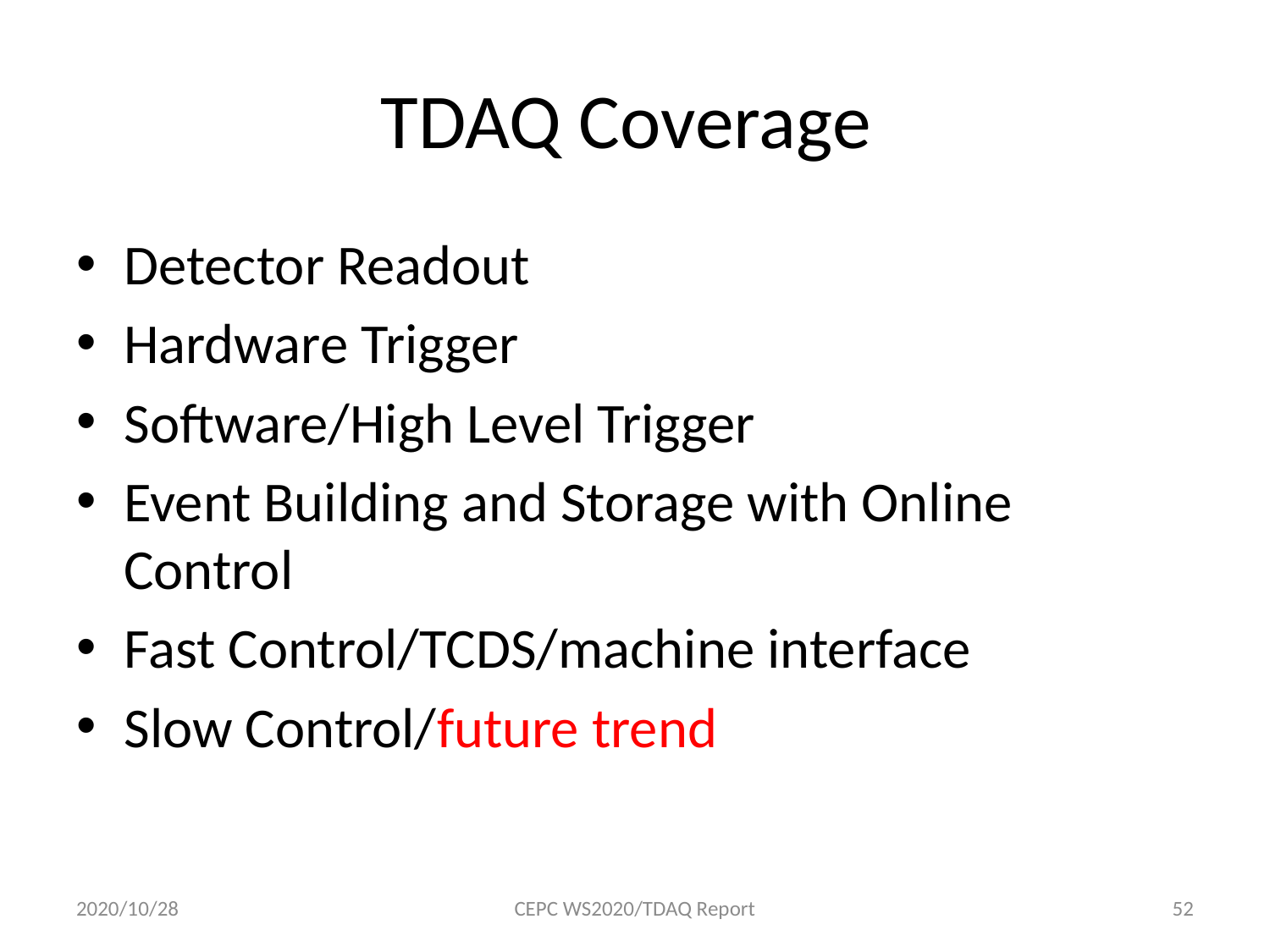

# TDAQ Coverage
Detector Readout
Hardware Trigger
Software/High Level Trigger
Event Building and Storage with Online Control
Fast Control/TCDS/machine interface
Slow Control/future trend
2020/10/28
CEPC WS2020/TDAQ Report
52